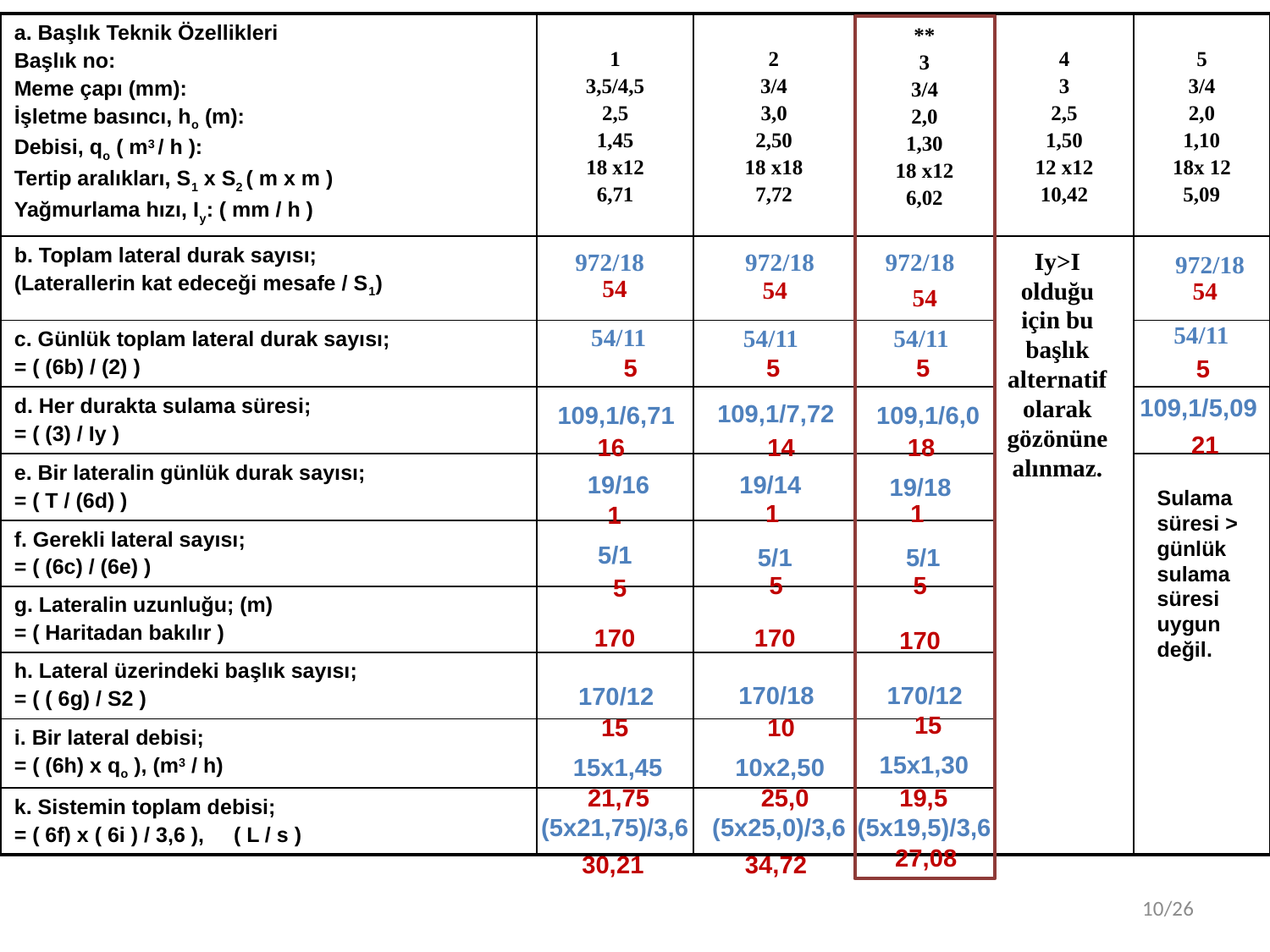

| a. Başlık Teknik Özellikleri Başlık no: Meme çapı (mm): İşletme basıncı, ho (m): Debisi, qo ( m3 / h ): Tertip aralıkları, S1 x S2 ( m x m ) Yağmurlama hızı, Iy: ( mm / h ) | 1 3,5/4,5 2,5 1,45 18 x12 6,71 | 2 3/4 3,0 2,50 18 x18 7,72 | \*\* 3 3/4 2,0 1,30 18 x12 6,02 | 4 3 2,5 1,50 12 x12 10,42 | 5 3/4 2,0 1,10 18x 12 5,09 |
| --- | --- | --- | --- | --- | --- |
| b. Toplam lateral durak sayısı; (Laterallerin kat edeceği mesafe / S1) |  |  |  |  |  |
| c. Günlük toplam lateral durak sayısı; = ( (6b) / (2) ) |  |  |  |  |  |
| d. Her durakta sulama süresi; = ( (3) / Iy ) |  |  |  |  |  |
| e. Bir lateralin günlük durak sayısı; = ( T / (6d) ) |  |  |  |  |  |
| f. Gerekli lateral sayısı; = ( (6c) / (6e) ) |  |  |  |  |  |
| g. Lateralin uzunluğu; (m) = ( Haritadan bakılır ) |  |  |  |  |  |
| h. Lateral üzerindeki başlık sayısı; = ( ( 6g) / S2 ) |  |  |  |  |  |
| i. Bir lateral debisi; = ( (6h) x qo ), (m3 / h) |  |  |  |  |  |
| k. Sistemin toplam debisi; = ( 6f) x ( 6i ) / 3,6 ), ( L / s ) |  |  |  |  |  |

972/18
972/18
972/18
972/18
Iy>I olduğu için bu başlık alternatif olarak gözönüne alınmaz.
54
54
54
54
54/11
54/11
54/11
54/11
5

5
5
5
109,1/5,09
109,1/7,72
109,1/6,71
109,1/6,0
21
16
14
18
19/16
19/14
19/18
Sulama süresi > günlük sulama süresi uygun değil.

1
1
1
5/1
5/1
5/1
5
5
5
170
170
170
170/12
170/18
170/12
15
15
10
15x1,30
15x1,45
10x2,50
21,75
25,0
19,5
(5x21,75)/3,6
(5x25,0)/3,6
(5x19,5)/3,6
27,08
30,21
34,72
10/26